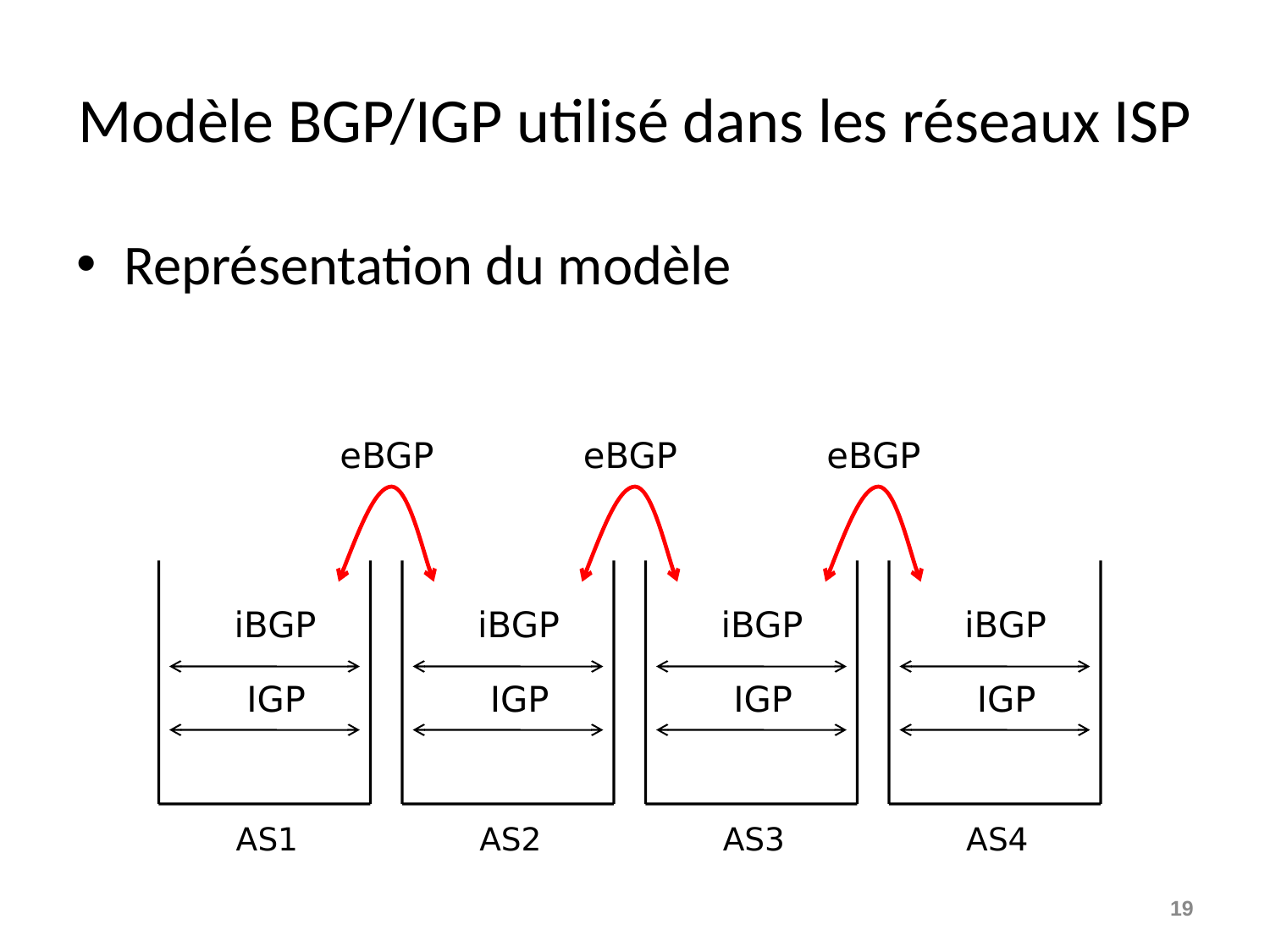

# Modèle BGP/IGP utilisé dans les réseaux ISP
Représentation du modèle

eBGP
eBGP
eBGP

iBGP

IGP

iBGP

IGP

iBGP

IGP

iBGP

IGP

AS1
AS2
AS3
AS4
19